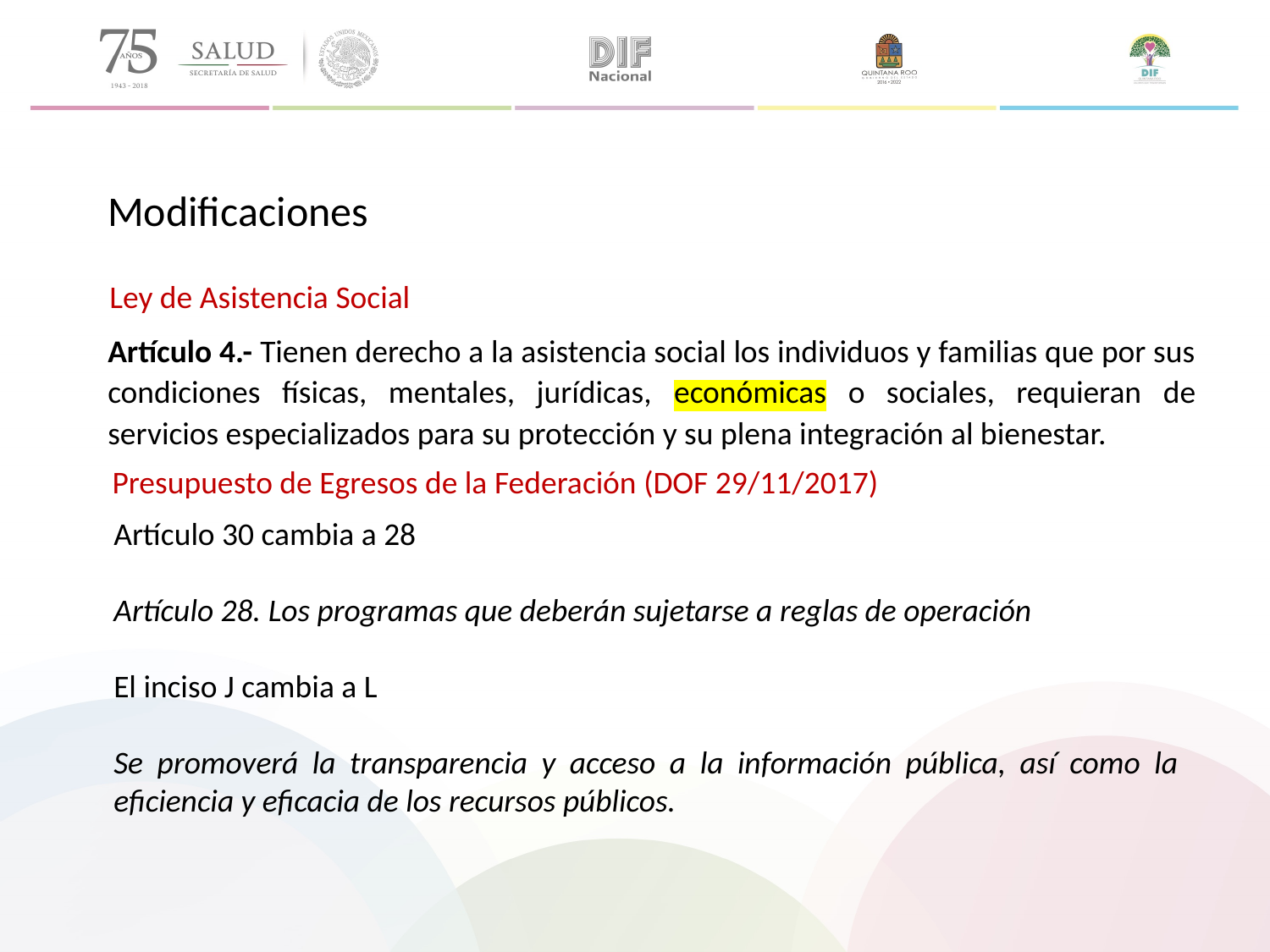

Modificaciones
Ley de Asistencia Social
Artículo 4.- Tienen derecho a la asistencia social los individuos y familias que por sus condiciones físicas, mentales, jurídicas, económicas o sociales, requieran de servicios especializados para su protección y su plena integración al bienestar.
Presupuesto de Egresos de la Federación (DOF 29/11/2017)
Artículo 30 cambia a 28

Artículo 28. Los programas que deberán sujetarse a reglas de operación

El inciso J cambia a L

Se promoverá la transparencia y acceso a la información pública, así como la eficiencia y eficacia de los recursos públicos.